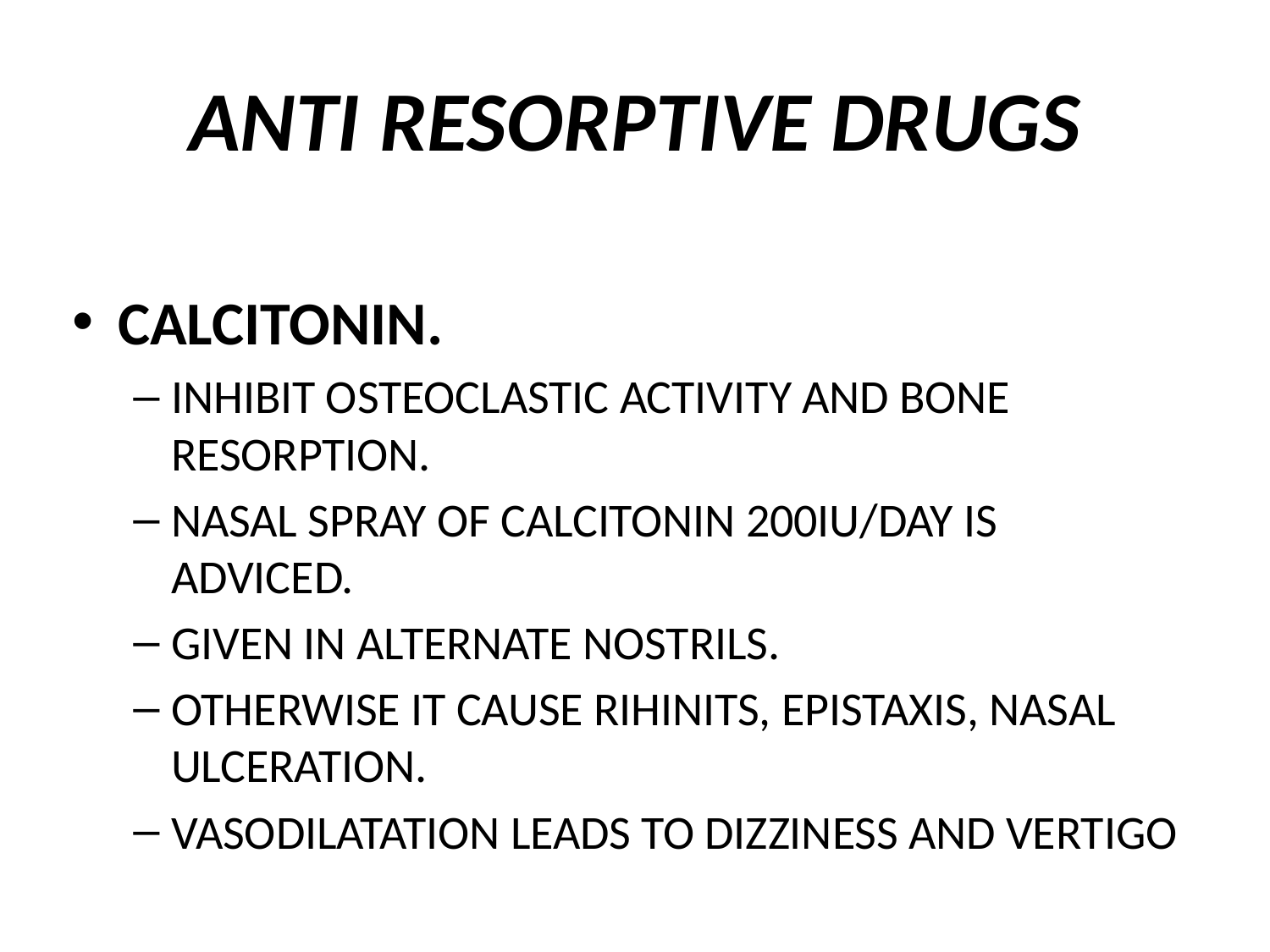

# ANTI RESORPTIVE DRUGS
CALCITONIN.
INHIBIT OSTEOCLASTIC ACTIVITY AND BONE RESORPTION.
NASAL SPRAY OF CALCITONIN 200IU/DAY IS ADVICED.
GIVEN IN ALTERNATE NOSTRILS.
OTHERWISE IT CAUSE RIHINITS, EPISTAXIS, NASAL ULCERATION.
VASODILATATION LEADS TO DIZZINESS AND VERTIGO